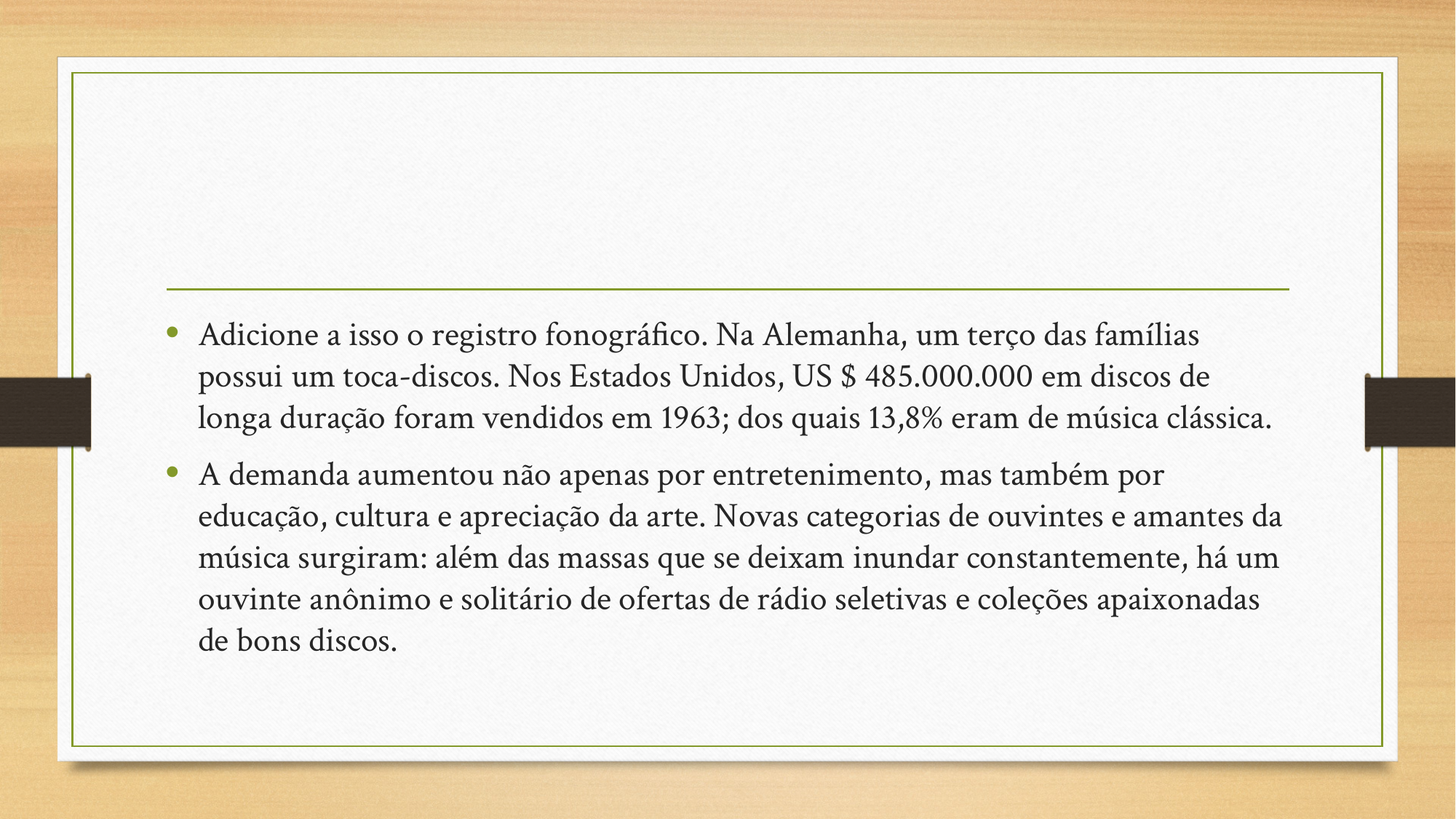

#
Adicione a isso o registro fonográfico. Na Alemanha, um terço das famílias possui um toca-discos. Nos Estados Unidos, US $ 485.000.000 em discos de longa duração foram vendidos em 1963; dos quais 13,8% eram de música clássica.
A demanda aumentou não apenas por entretenimento, mas também por educação, cultura e apreciação da arte. Novas categorias de ouvintes e amantes da música surgiram: além das massas que se deixam inundar constantemente, há um ouvinte anônimo e solitário de ofertas de rádio seletivas e coleções apaixonadas de bons discos.